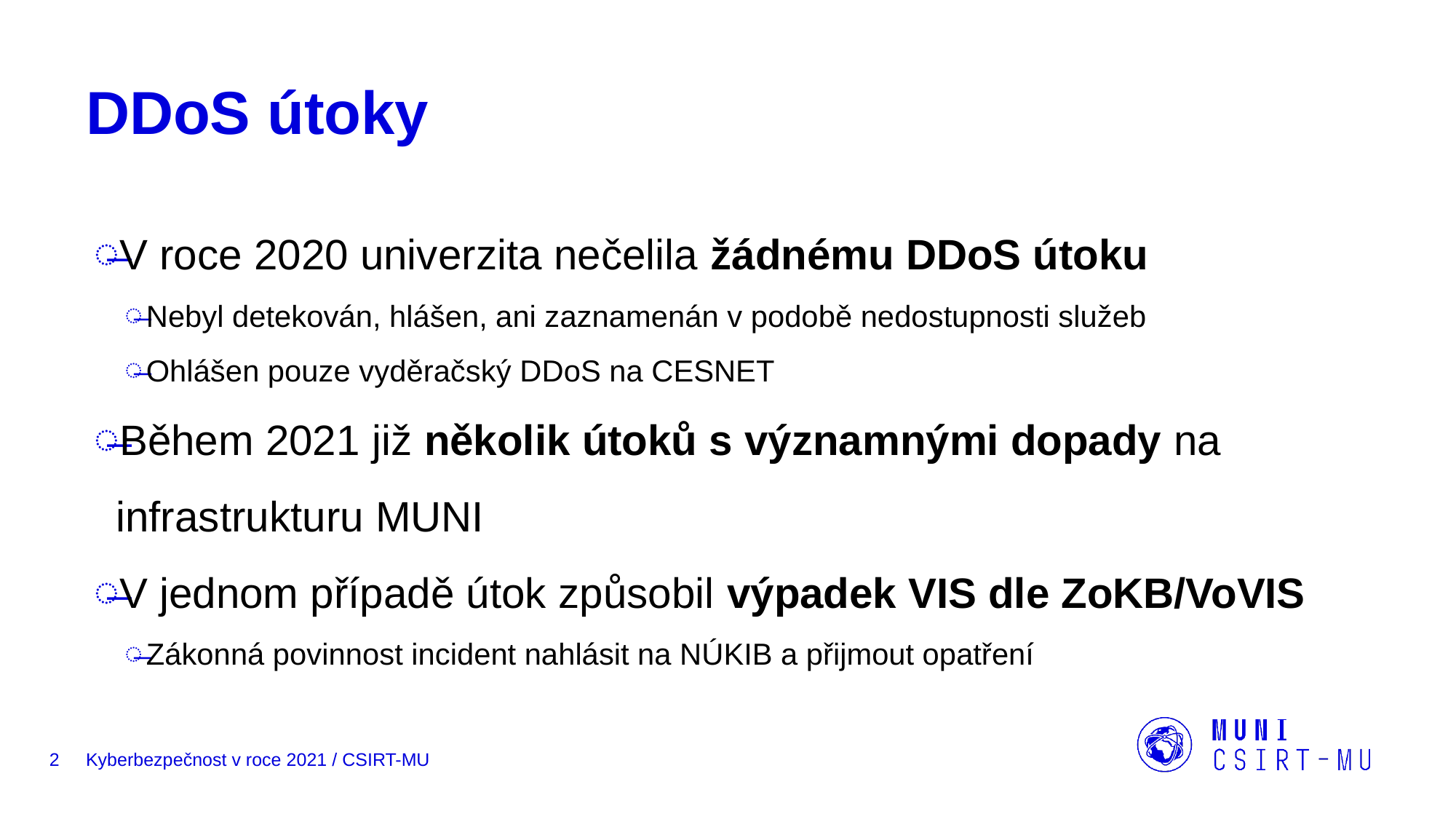

# DDoS útoky
V roce 2020 univerzita nečelila žádnému DDoS útoku
Nebyl detekován, hlášen, ani zaznamenán v podobě nedostupnosti služeb
Ohlášen pouze vyděračský DDoS na CESNET
Během 2021 již několik útoků s významnými dopady na infrastrukturu MUNI
V jednom případě útok způsobil výpadek VIS dle ZoKB/VoVIS
Zákonná povinnost incident nahlásit na NÚKIB a přijmout opatření
2
Kyberbezpečnost v roce 2021 / CSIRT-MU